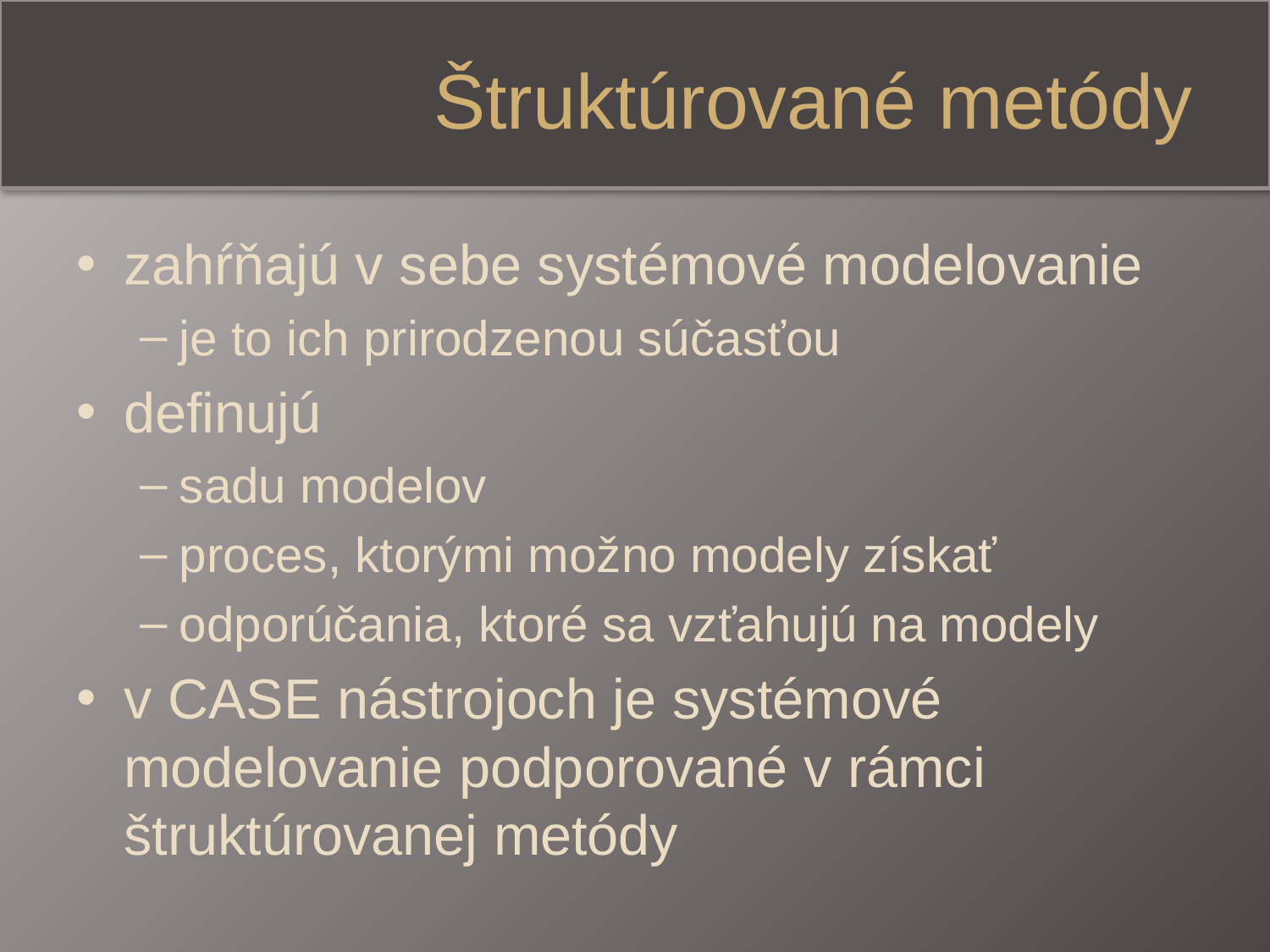

# Štruktúrované metódy
zahŕňajú v sebe systémové modelovanie
je to ich prirodzenou súčasťou
definujú
sadu modelov
proces, ktorými možno modely získať
odporúčania, ktoré sa vzťahujú na modely
v CASE nástrojoch je systémové modelovanie podporované v rámci štruktúrovanej metódy